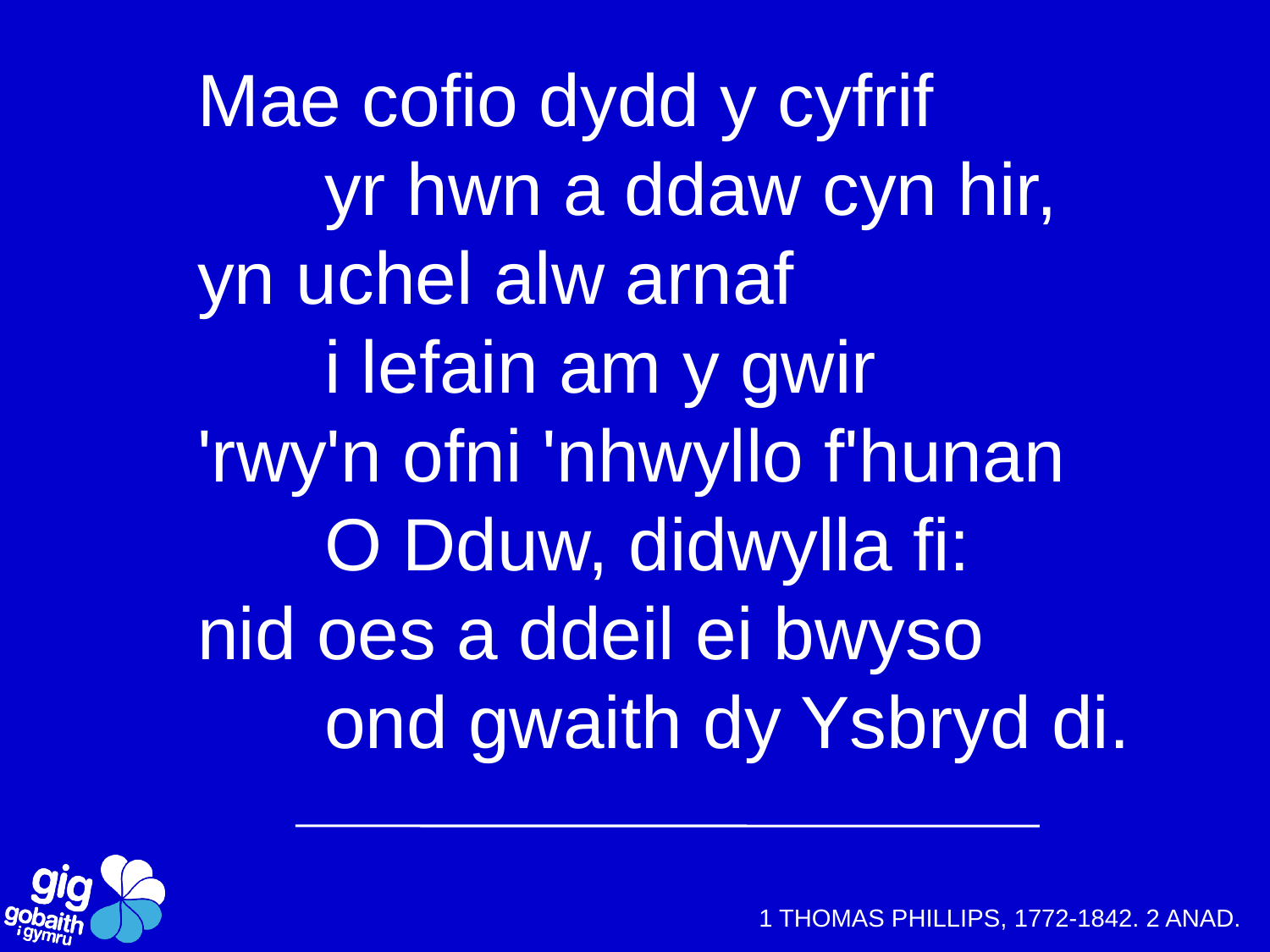

Mae cofio dydd y cyfrif
	yr hwn a ddaw cyn hir,
yn uchel alw arnaf
	i lefain am y gwir
'rwy'n ofni 'nhwyllo f'hunan
	O Dduw, didwylla fi:
nid oes a ddeil ei bwyso
	ond gwaith dy Ysbryd di.
1 THOMAS PHILLIPS, 1772-1842. 2 ANAD.